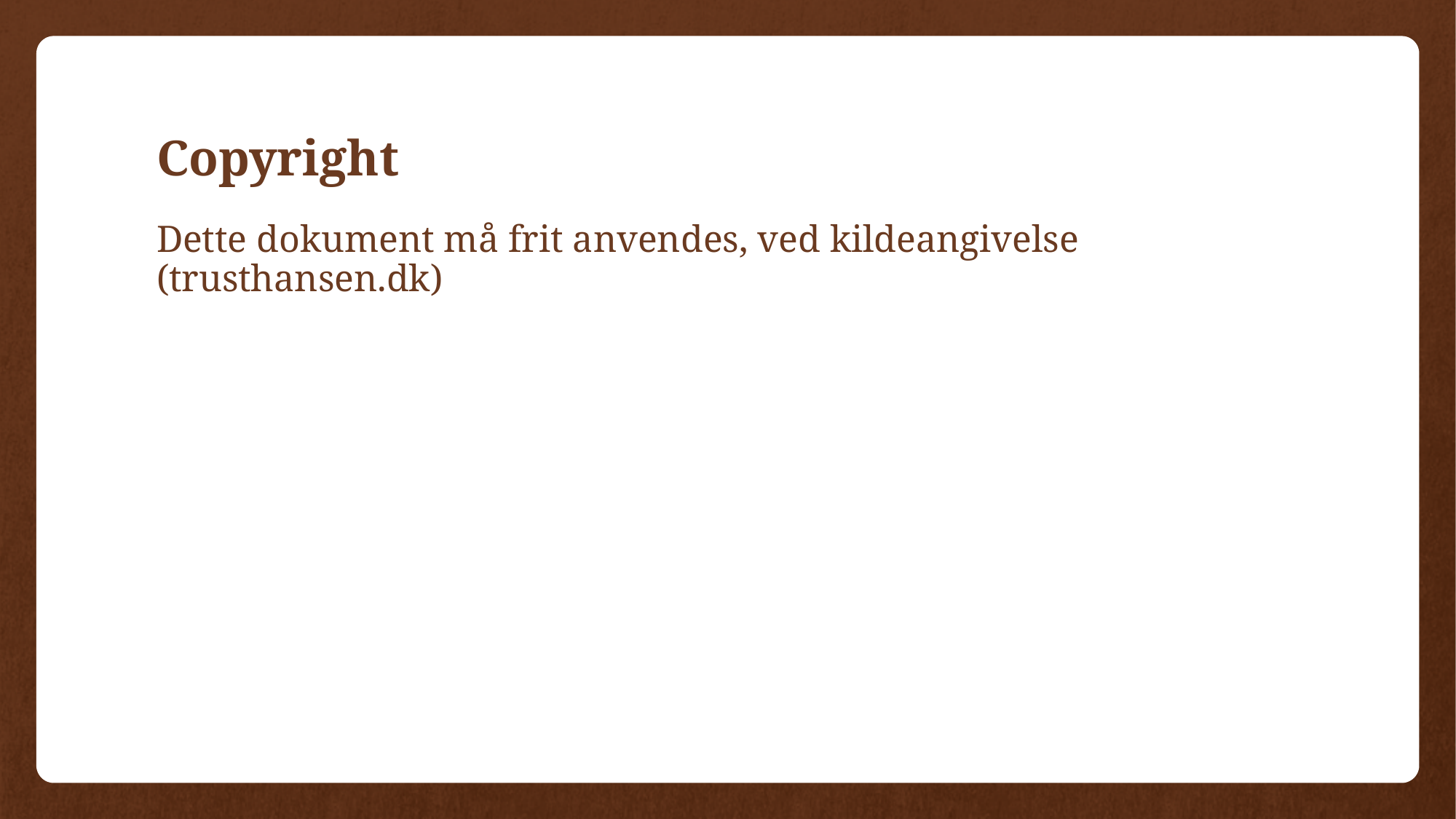

# Copyright
Dette dokument må frit anvendes, ved kildeangivelse (trusthansen.dk)